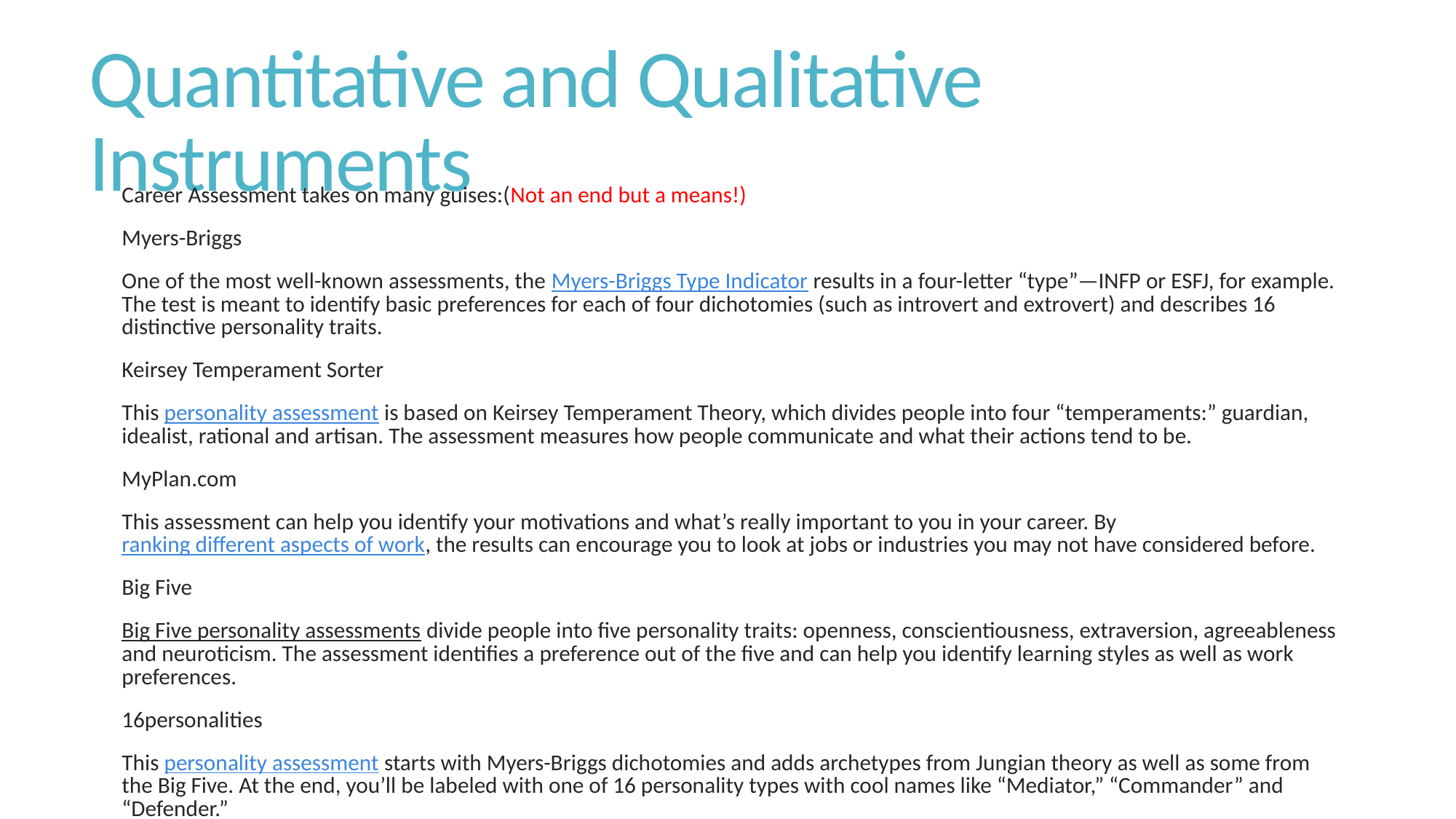

# Quantitative and Qualitative Instruments
Career Assessment takes on many guises:(Not an end but a means!)
Myers-Briggs
One of the most well-known assessments, the Myers-Briggs Type Indicator results in a four-letter “type”—INFP or ESFJ, for example. The test is meant to identify basic preferences for each of four dichotomies (such as introvert and extrovert) and describes 16 distinctive personality traits.
Keirsey Temperament Sorter
This personality assessment is based on Keirsey Temperament Theory, which divides people into four “temperaments:” guardian, idealist, rational and artisan. The assessment measures how people communicate and what their actions tend to be.
MyPlan.com
This assessment can help you identify your motivations and what’s really important to you in your career. By ranking different aspects of work, the results can encourage you to look at jobs or industries you may not have considered before.
Big Five
Big Five personality assessments divide people into five personality traits: openness, conscientiousness, extraversion, agreeableness and neuroticism. The assessment identifies a preference out of the five and can help you identify learning styles as well as work preferences.
16personalities
This personality assessment starts with Myers-Briggs dichotomies and adds archetypes from Jungian theory as well as some from the Big Five. At the end, you’ll be labeled with one of 16 personality types with cool names like “Mediator,” “Commander” and “Defender.”